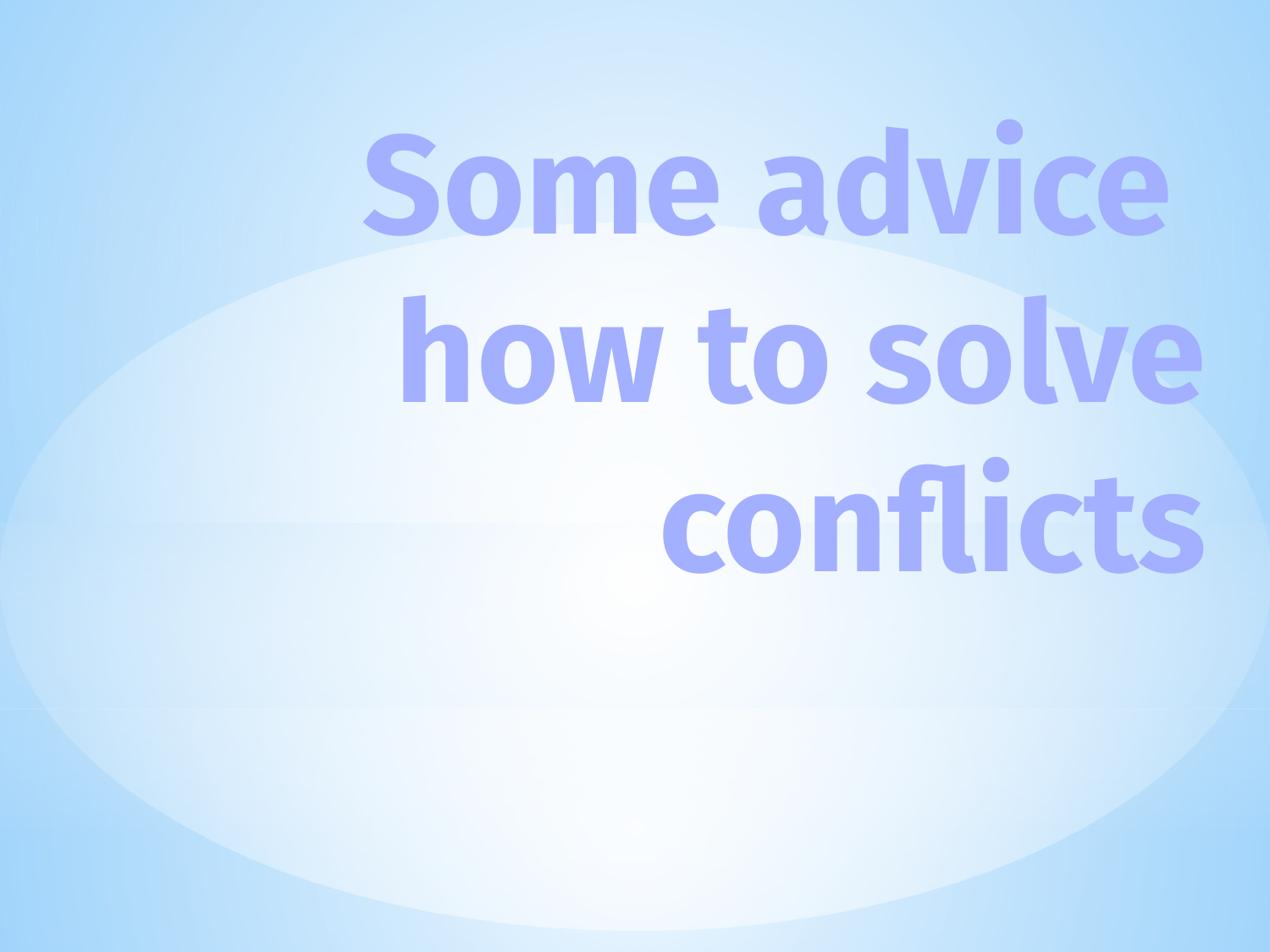

# Some advice how to solve conflicts